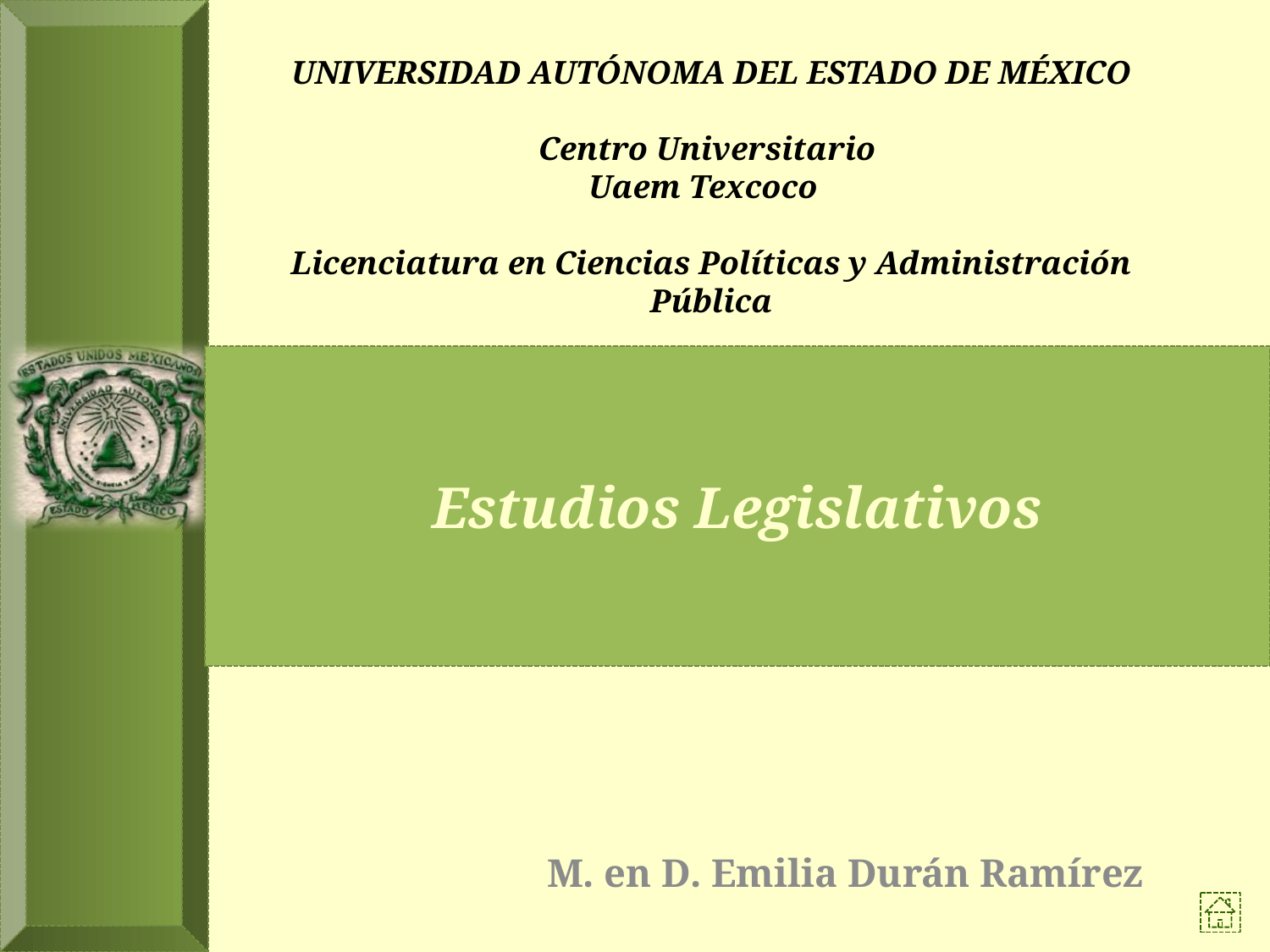

UNIVERSIDAD AUTÓNOMA DEL ESTADO DE MÉXICO

Centro Universitario
Uaem Texcoco

Licenciatura en Ciencias Políticas y Administración Pública
# Estudios Legislativos
M. en D. Emilia Durán Ramírez